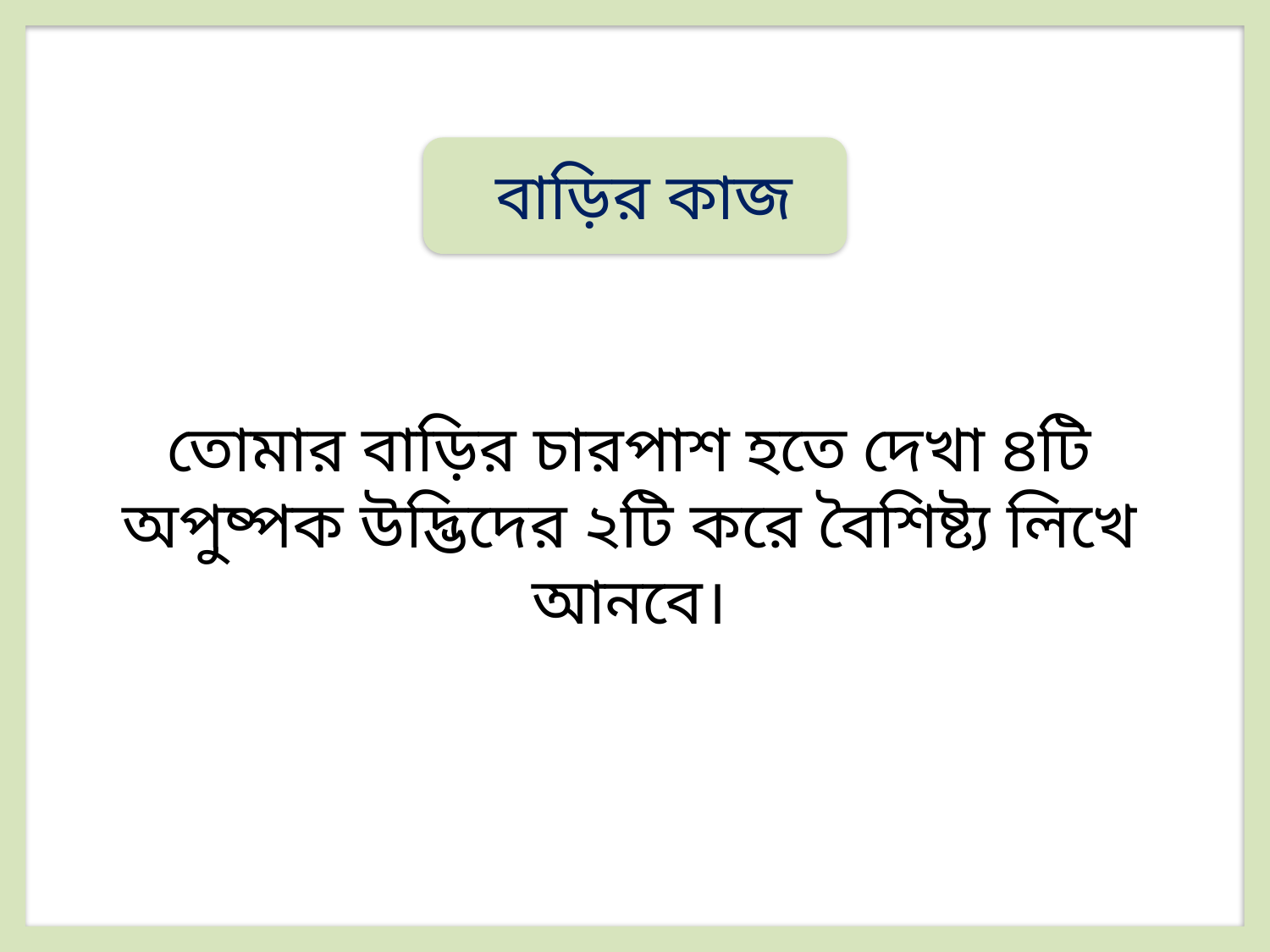

বাড়ির কাজ

তোমার বাড়ির চারপাশ হতে দেখা ৪টি অপুষ্পক উদ্ভিদের ২টি করে বৈশিষ্ট্য লিখে আনবে।